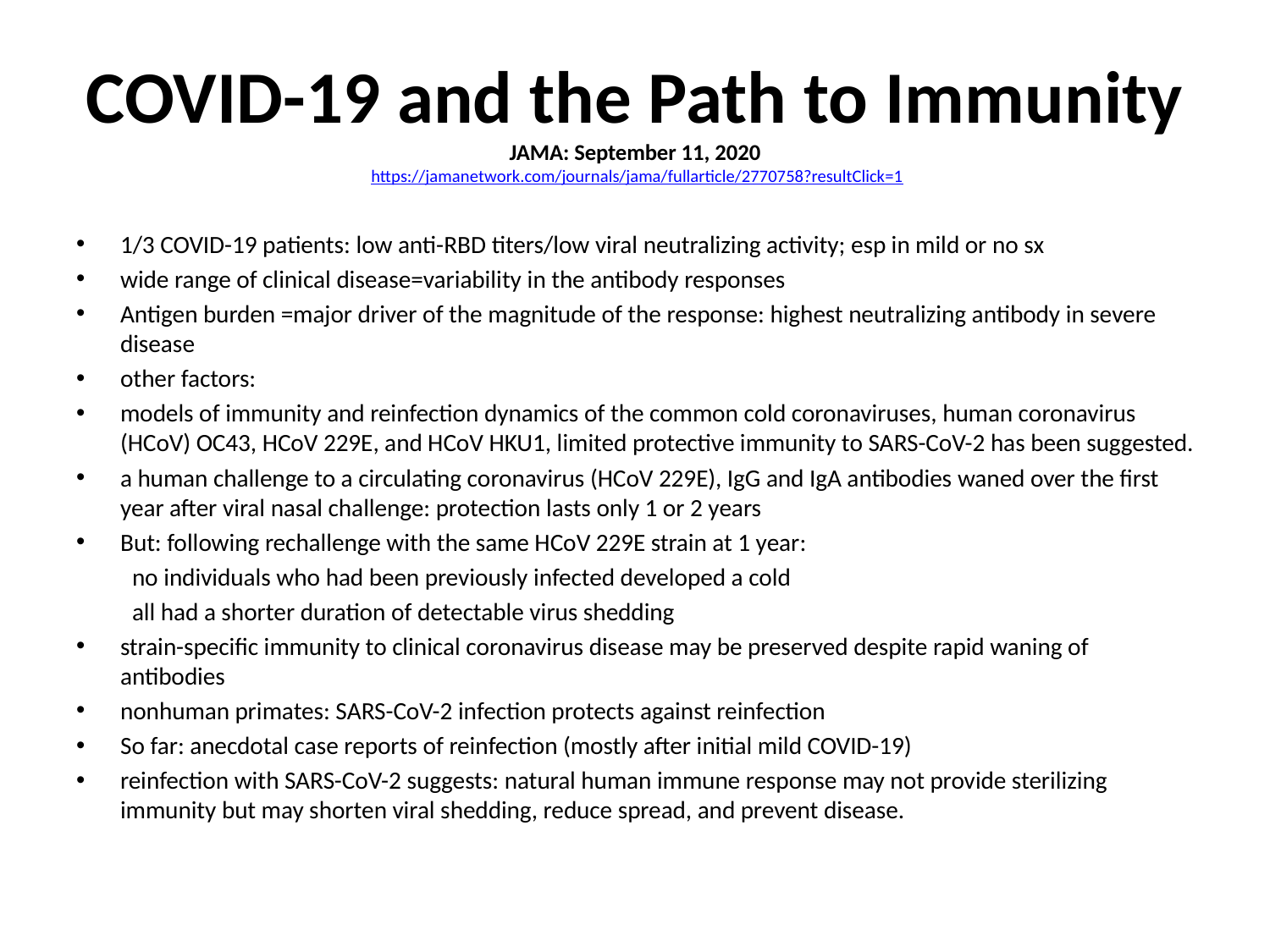

# COVID-19 and the Path to Immunity JAMA: September 11, 2020 https://jamanetwork.com/journals/jama/fullarticle/2770758?resultClick=1
1/3 COVID-19 patients: low anti-RBD titers/low viral neutralizing activity; esp in mild or no sx
wide range of clinical disease=variability in the antibody responses
Antigen burden =major driver of the magnitude of the response: highest neutralizing antibody in severe disease
other factors:
models of immunity and reinfection dynamics of the common cold coronaviruses, human coronavirus (HCoV) OC43, HCoV 229E, and HCoV HKU1, limited protective immunity to SARS-CoV-2 has been suggested.
a human challenge to a circulating coronavirus (HCoV 229E), IgG and IgA antibodies waned over the first year after viral nasal challenge: protection lasts only 1 or 2 years
But: following rechallenge with the same HCoV 229E strain at 1 year:
	no individuals who had been previously infected developed a cold
	all had a shorter duration of detectable virus shedding
strain-specific immunity to clinical coronavirus disease may be preserved despite rapid waning of antibodies
nonhuman primates: SARS-CoV-2 infection protects against reinfection
So far: anecdotal case reports of reinfection (mostly after initial mild COVID-19)
reinfection with SARS-CoV-2 suggests: natural human immune response may not provide sterilizing immunity but may shorten viral shedding, reduce spread, and prevent disease.